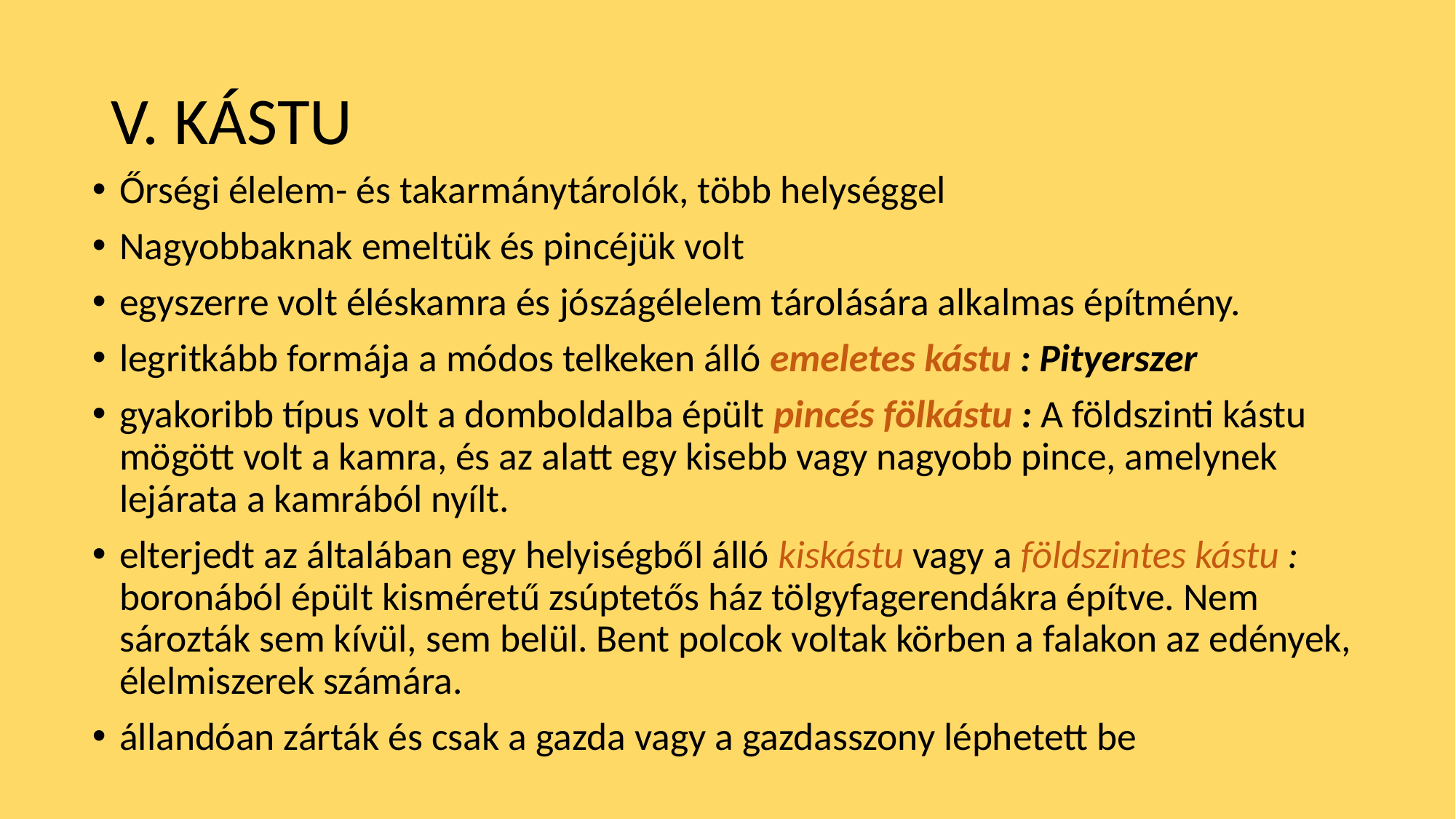

# V. KÁSTU
Őrségi élelem- és takarmánytárolók, több helységgel
Nagyobbaknak emeltük és pincéjük volt
egyszerre volt éléskamra és jószágélelem tárolására alkalmas építmény.
legritkább formája a módos telkeken álló emeletes kástu : Pityerszer
gyakoribb típus volt a domboldalba épült pincés fölkástu : A földszinti kástu mögött volt a kamra, és az alatt egy kisebb vagy nagyobb pince, amelynek lejárata a kamrából nyílt.
elterjedt az általában egy helyiségből álló kiskástu vagy a földszintes kástu : boronából épült kisméretű zsúptetős ház tölgyfagerendákra építve. Nem sározták sem kívül, sem belül. Bent polcok voltak körben a falakon az edények, élelmiszerek számára.
állandóan zárták és csak a gazda vagy a gazdasszony léphetett be